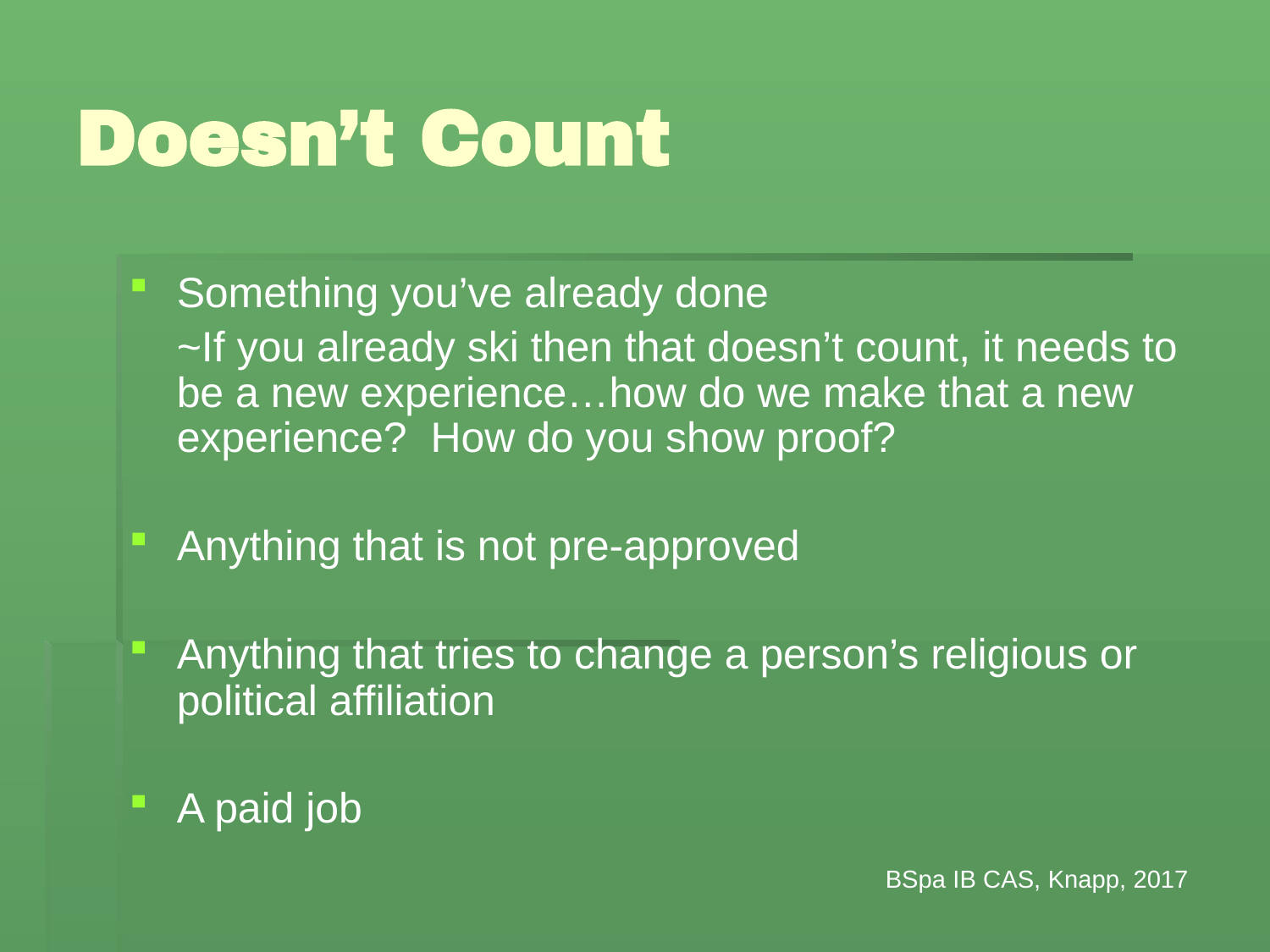

# Doesn’t Count
Something you’ve already done
	~If you already ski then that doesn’t count, it needs to be a new experience…how do we make that a new experience?  How do you show proof?

Anything that is not pre-approved

Anything that tries to change a person’s religious or political affiliation

A paid job
BSpa IB CAS, Knapp, 2017